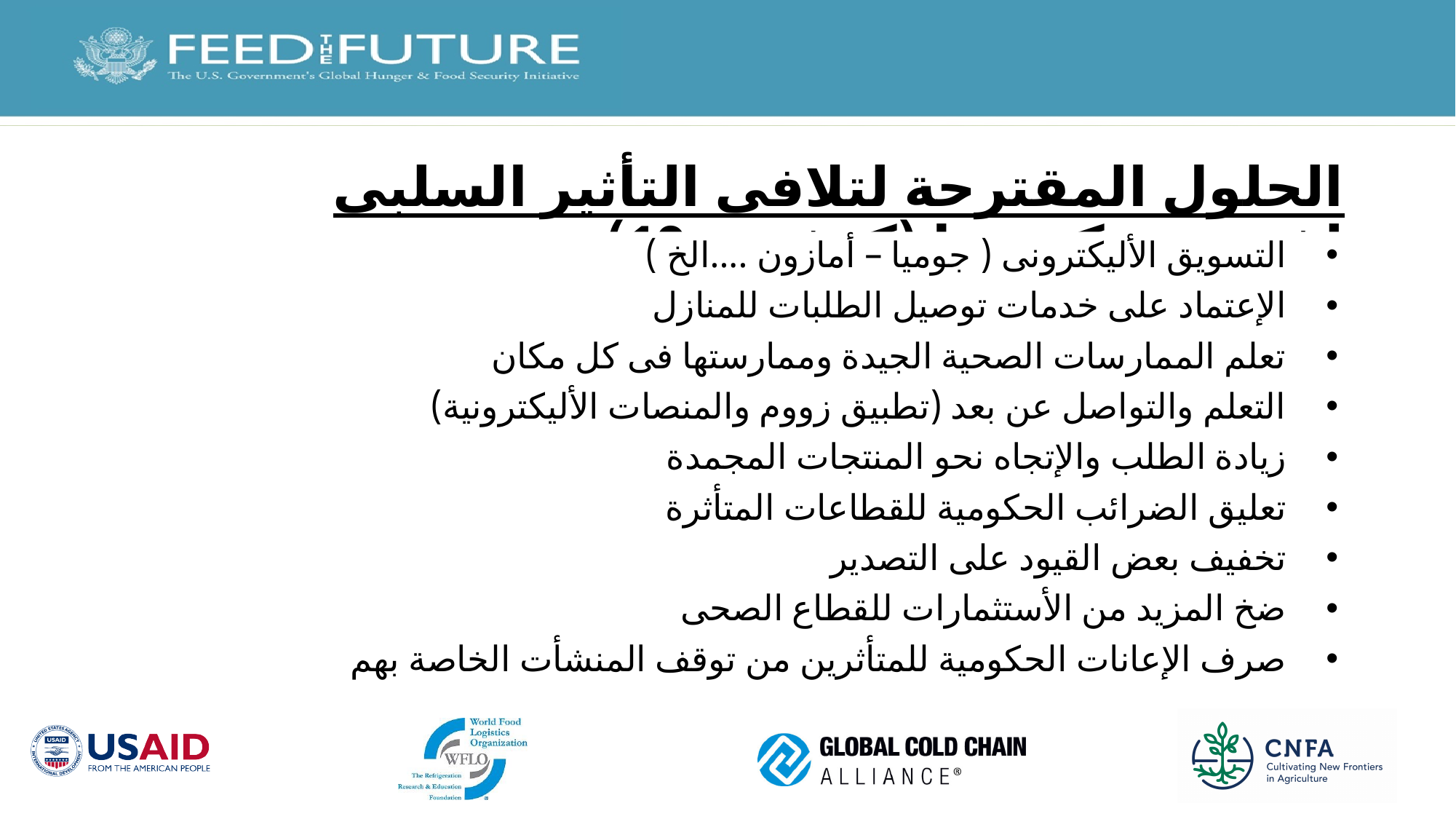

# الحلول المقترحة لتلافى التأثير السلبى لفيروس كورونا (كوفيد – 19) :-
التسويق الأليكترونى ( جوميا – أمازون ....الخ )
الإعتماد على خدمات توصيل الطلبات للمنازل
تعلم الممارسات الصحية الجيدة وممارستها فى كل مكان
التعلم والتواصل عن بعد (تطبيق زووم والمنصات الأليكترونية)
زيادة الطلب والإتجاه نحو المنتجات المجمدة
تعليق الضرائب الحكومية للقطاعات المتأثرة
تخفيف بعض القيود على التصدير
ضخ المزيد من الأستثمارات للقطاع الصحى
صرف الإعانات الحكومية للمتأثرين من توقف المنشأت الخاصة بهم